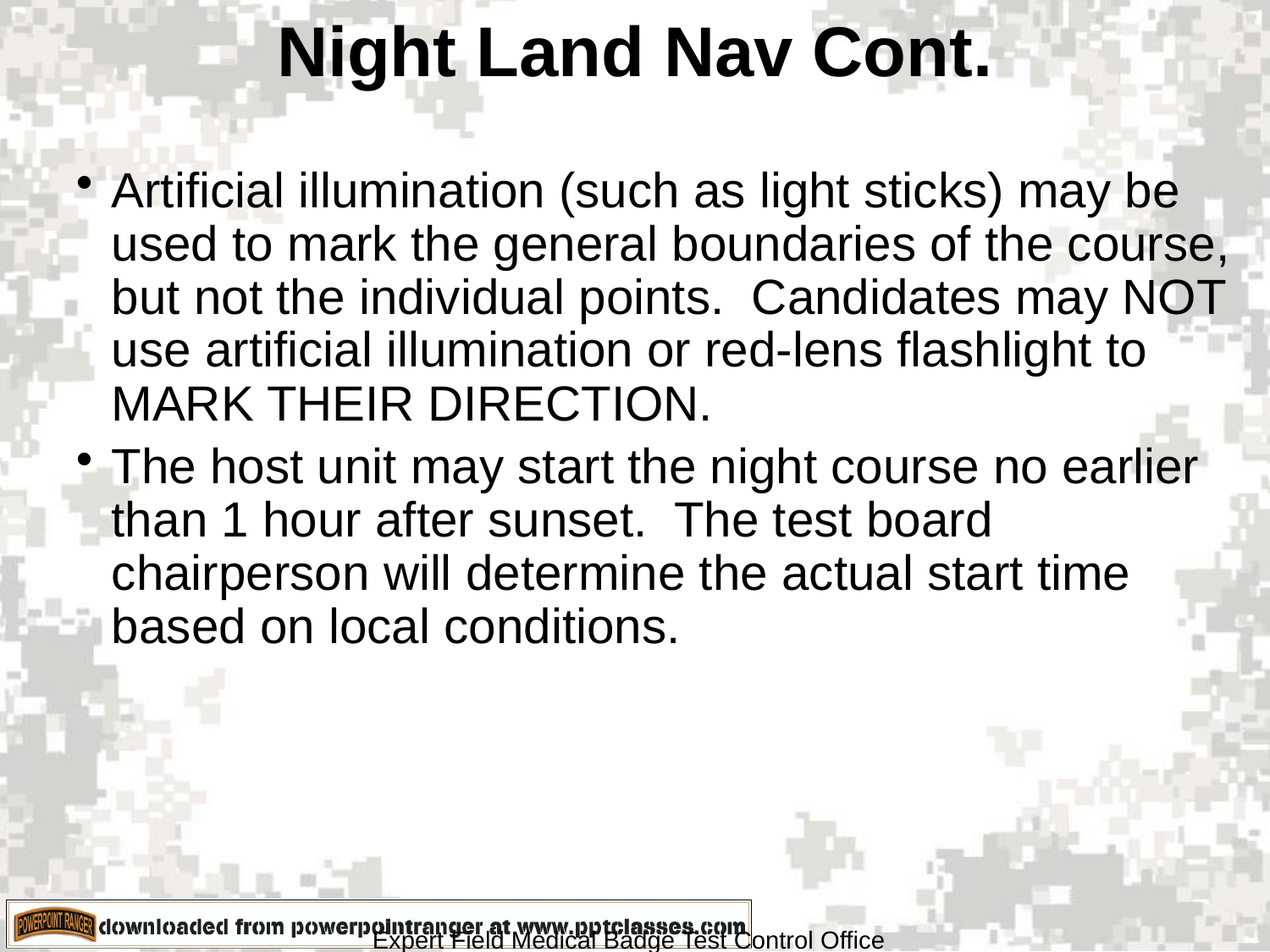

# Night Land Nav Cont.
Artificial illumination (such as light sticks) may be used to mark the general boundaries of the course, but not the individual points.  Candidates may NOT use artificial illumination or red-lens flashlight to MARK THEIR DIRECTION.
The host unit may start the night course no earlier than 1 hour after sunset.  The test board chairperson will determine the actual start time based on local conditions.
Expert Field Medical Badge Test Control Office